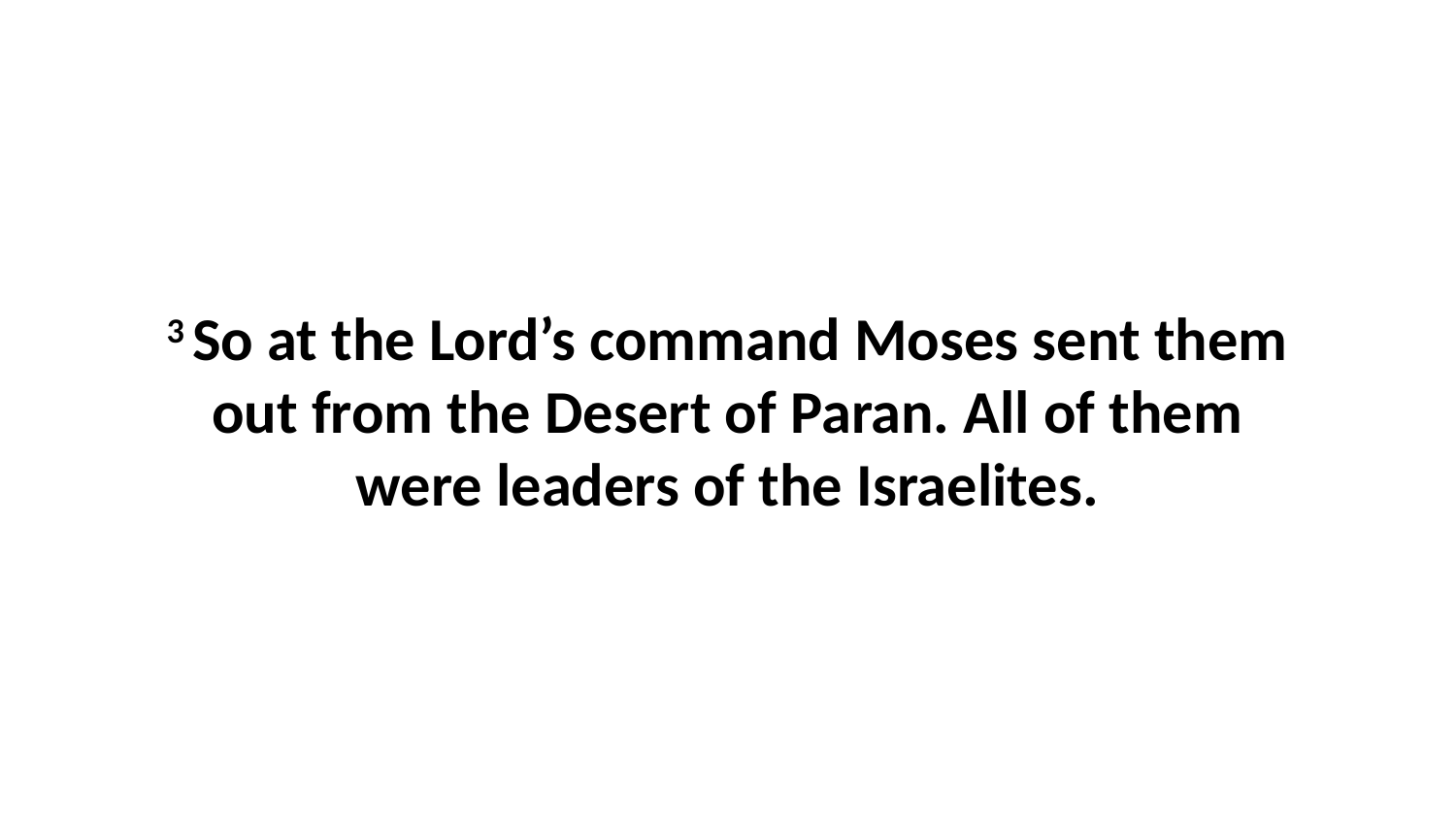

3 So at the Lord’s command Moses sent them out from the Desert of Paran. All of them were leaders of the Israelites.